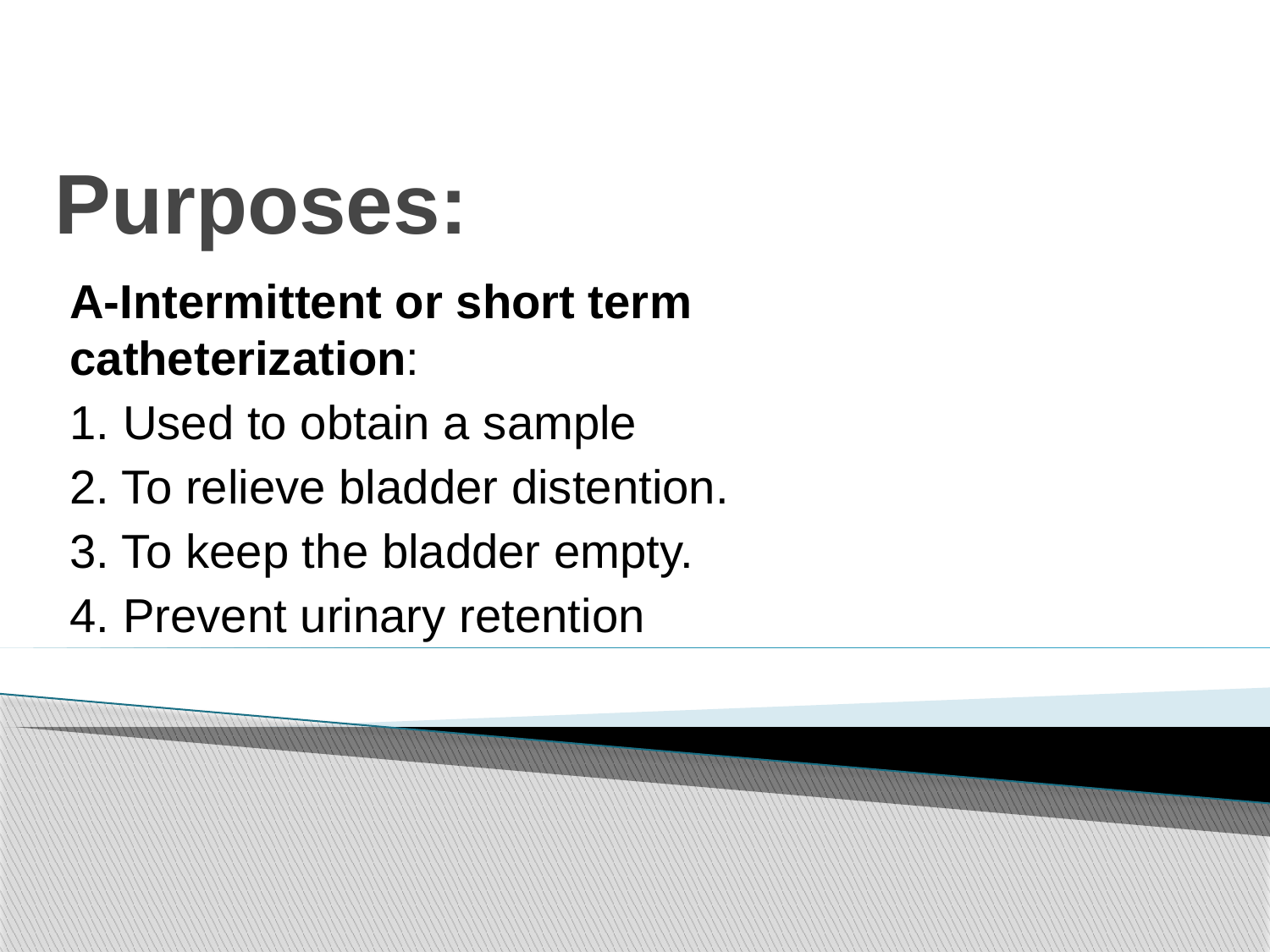

# Purposes:
A-Intermittent or short term catheterization:
1. Used to obtain a sample
2. To relieve bladder distention.
3. To keep the bladder empty.
4. Prevent urinary retention